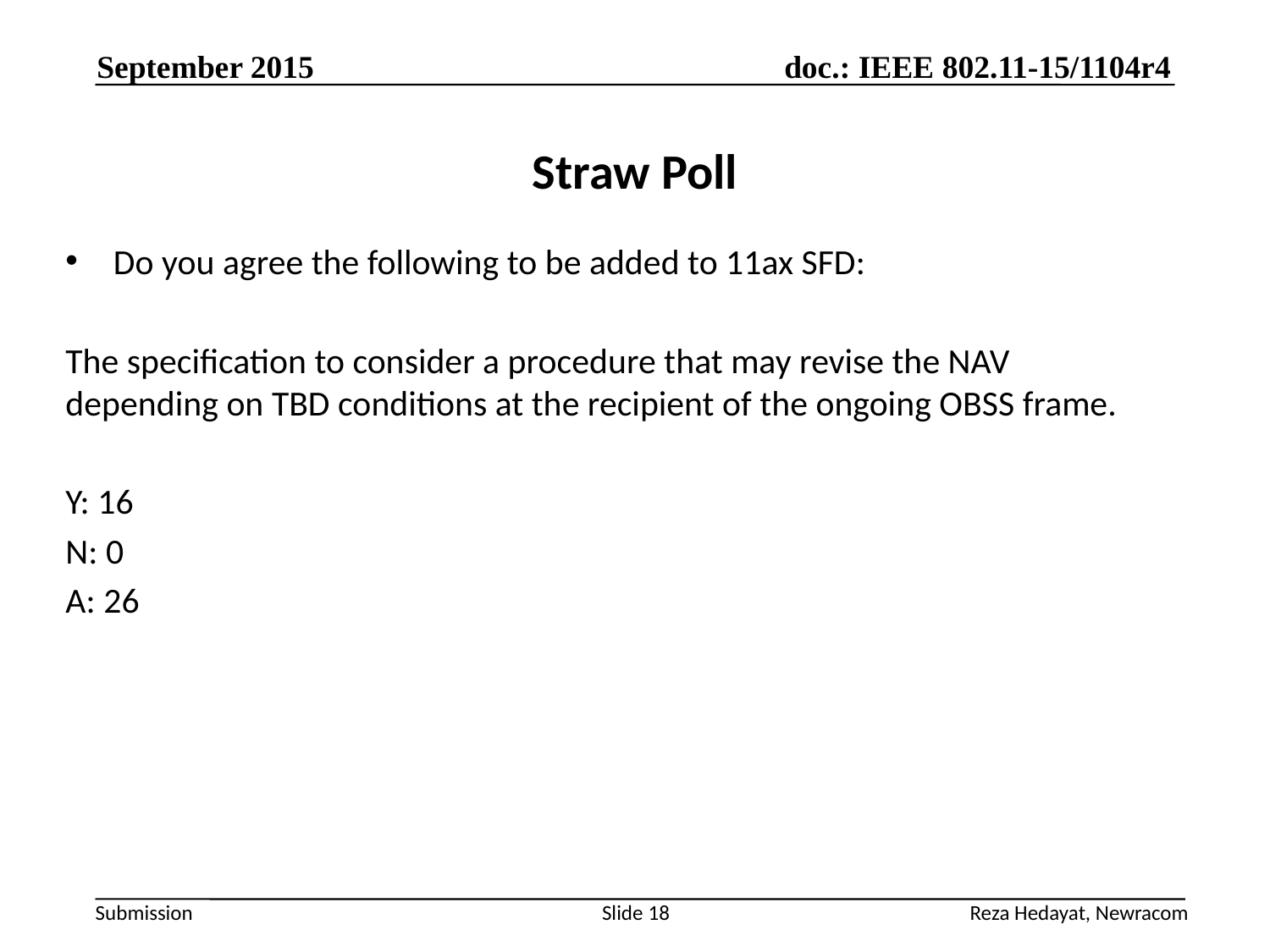

September 2015
# Straw Poll
Do you agree the following to be added to 11ax SFD:

The specification to consider a procedure that may revise the NAV depending on TBD conditions at the recipient of the ongoing OBSS frame.

Y: 16
N: 0
A: 26

Reza Hedayat, Newracom
Slide 18